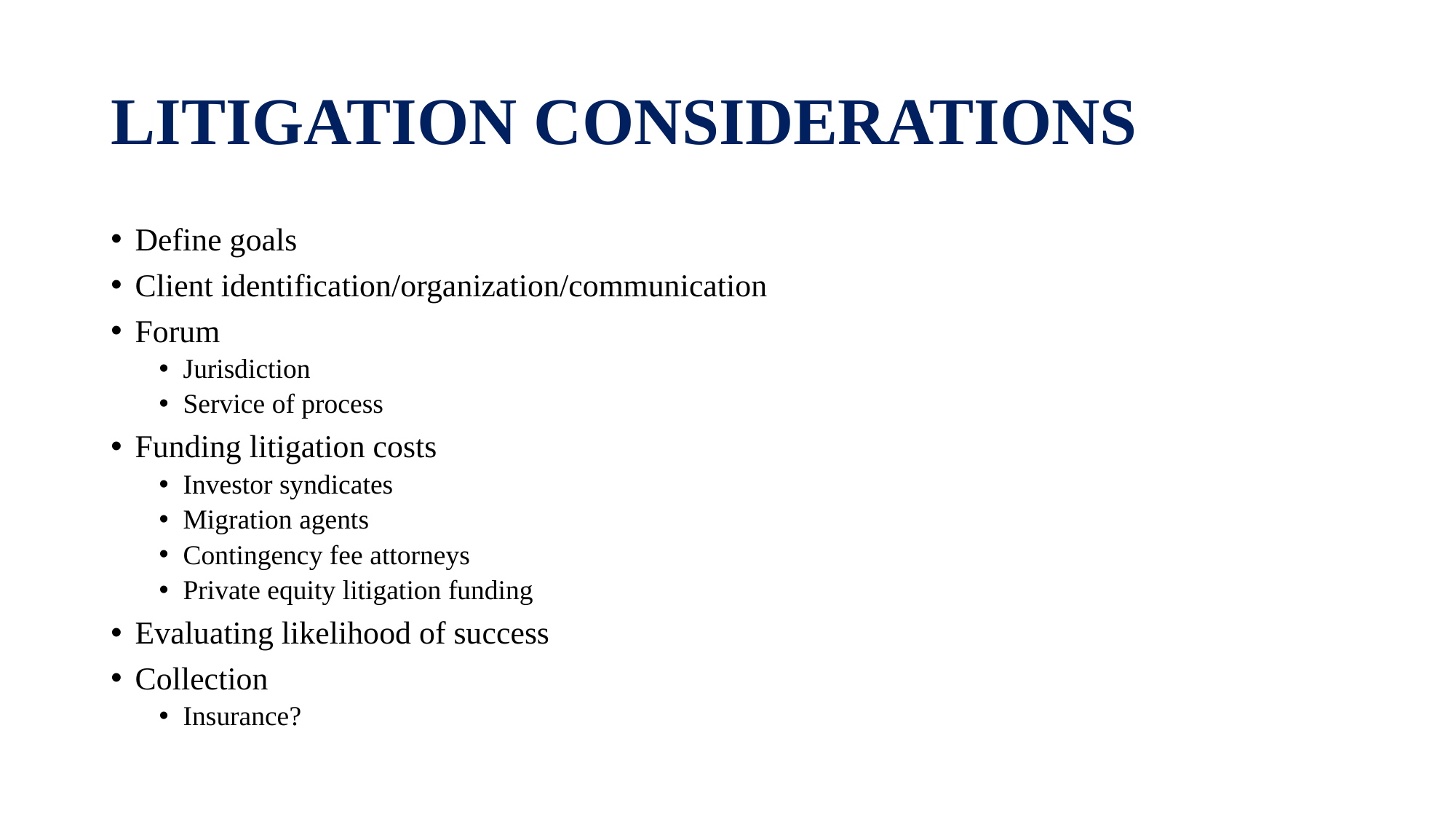

# Litigation Considerations
Define goals
Client identification/organization/communication
Forum
Jurisdiction
Service of process
Funding litigation costs
Investor syndicates
Migration agents
Contingency fee attorneys
Private equity litigation funding
Evaluating likelihood of success
Collection
Insurance?